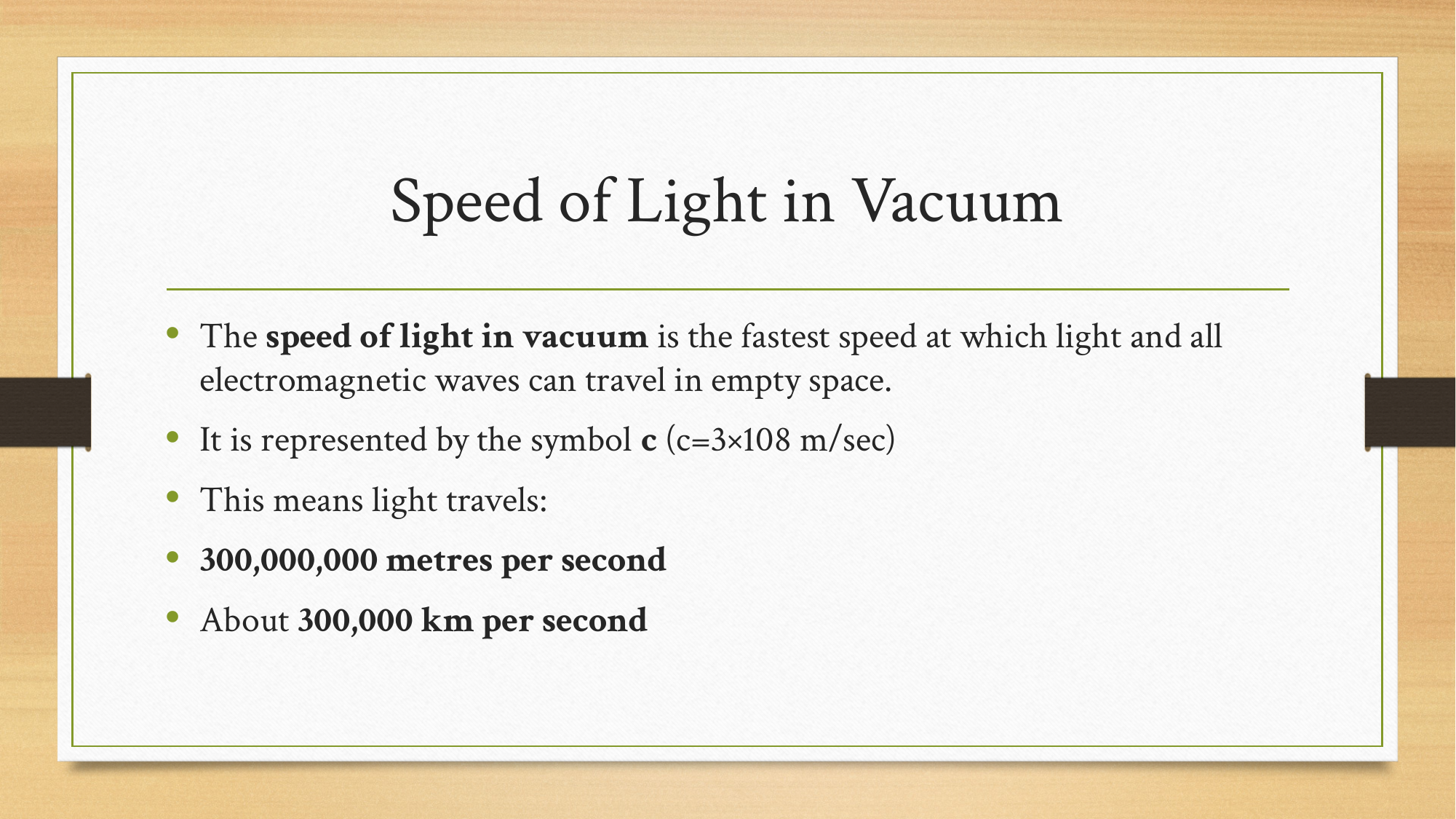

# Speed of Light in Vacuum
The speed of light in vacuum is the fastest speed at which light and all electromagnetic waves can travel in empty space.
It is represented by the symbol c (c=3×108 m/sec)
This means light travels:
300,000,000 metres per second
About 300,000 km per second